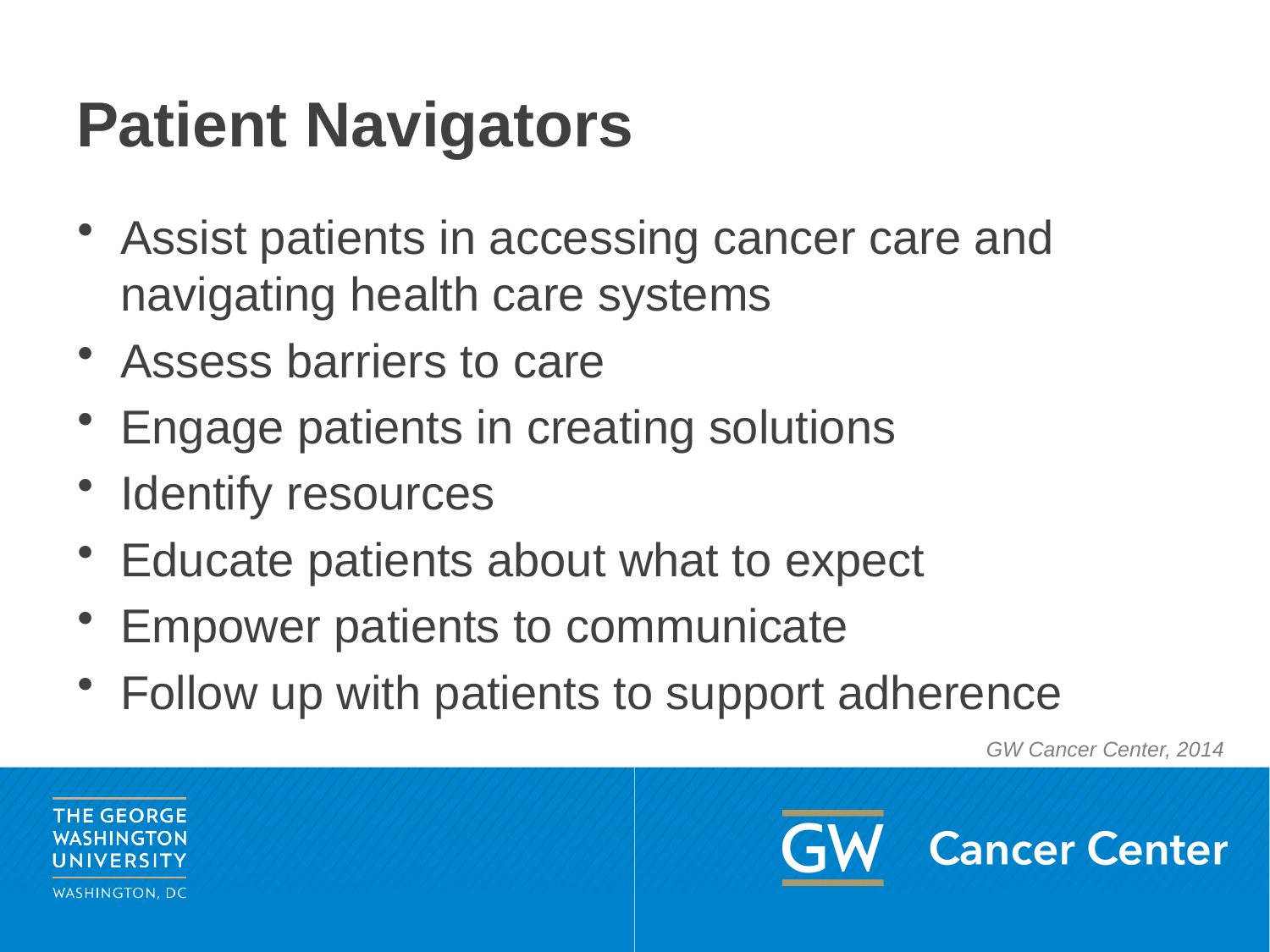

# Patient Navigators
Assist patients in accessing cancer care and navigating health care systems
Assess barriers to care
Engage patients in creating solutions
Identify resources
Educate patients about what to expect
Empower patients to communicate
Follow up with patients to support adherence
GW Cancer Center, 2014